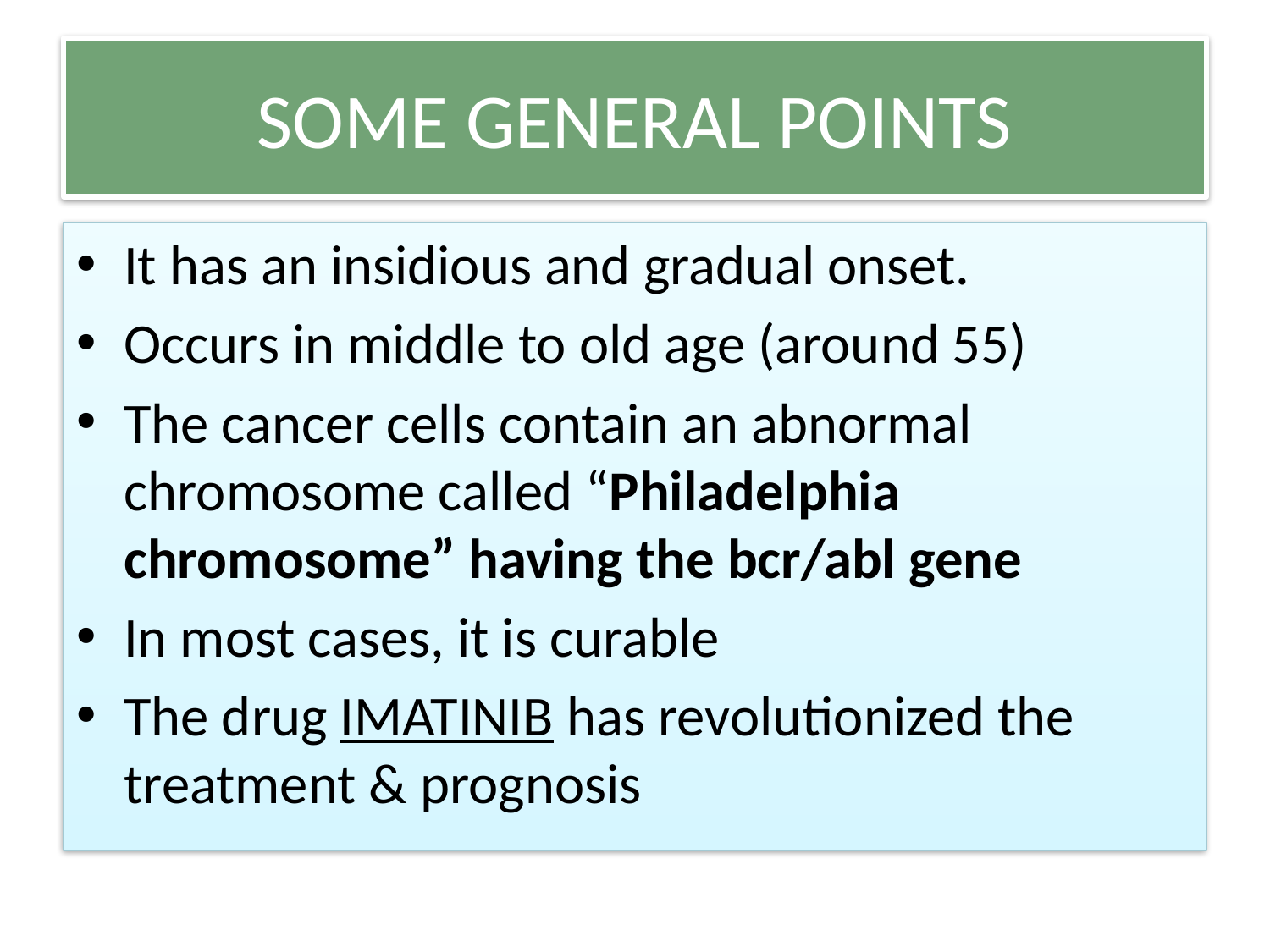

# SOME GENERAL POINTS
It has an insidious and gradual onset.
Occurs in middle to old age (around 55)
The cancer cells contain an abnormal chromosome called “Philadelphia chromosome” having the bcr/abl gene
In most cases, it is curable
The drug IMATINIB has revolutionized the treatment & prognosis